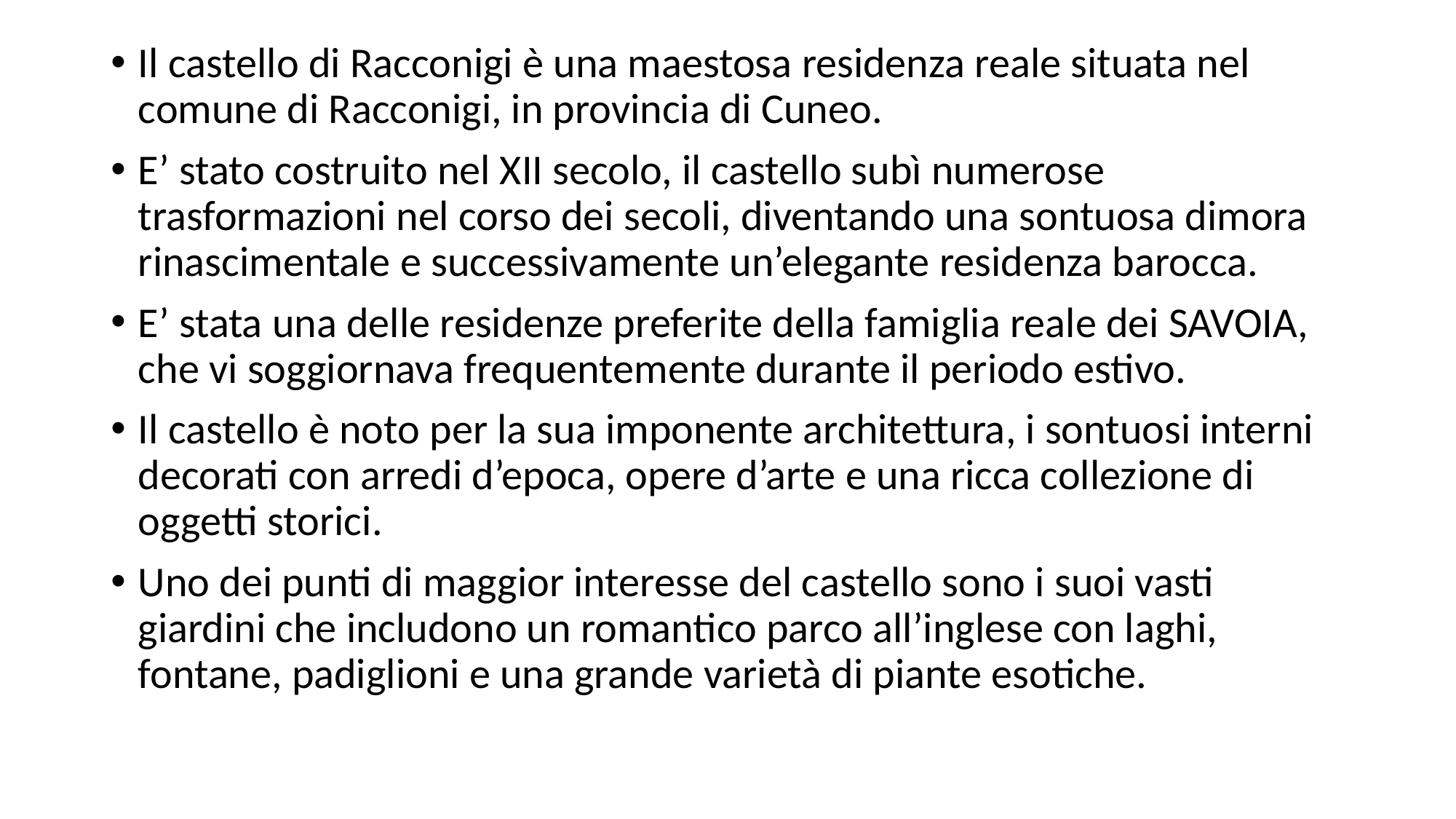

Il castello di Racconigi è una maestosa residenza reale situata nel comune di Racconigi, in provincia di Cuneo.
E’ stato costruito nel XII secolo, il castello subì numerose trasformazioni nel corso dei secoli, diventando una sontuosa dimora rinascimentale e successivamente un’elegante residenza barocca.
E’ stata una delle residenze preferite della famiglia reale dei SAVOIA, che vi soggiornava frequentemente durante il periodo estivo.
Il castello è noto per la sua imponente architettura, i sontuosi interni decorati con arredi d’epoca, opere d’arte e una ricca collezione di oggetti storici.
Uno dei punti di maggior interesse del castello sono i suoi vasti giardini che includono un romantico parco all’inglese con laghi, fontane, padiglioni e una grande varietà di piante esotiche.